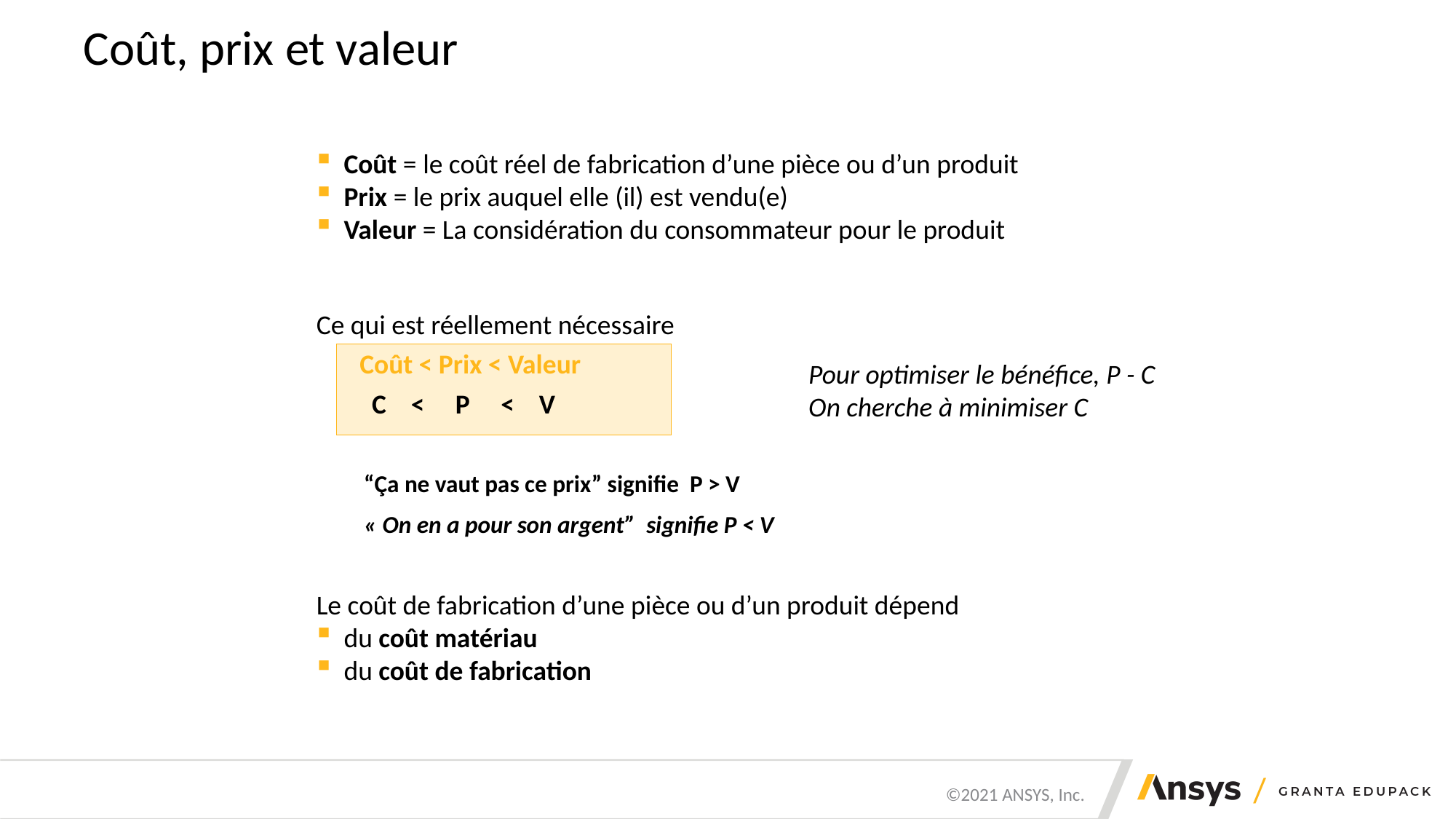

# Coût, prix et valeur
  Coût = le coût réel de fabrication d’une pièce ou d’un produit
  Prix = le prix auquel elle (il) est vendu(e)
  Valeur = La considération du consommateur pour le produit
Ce qui est réellement nécessaire
       Coût < Prix < Valeur
         C    <     P     <    V

Pour optimiser le bénéfice, P - C
On cherche à minimiser C

“Ça ne vaut pas ce prix” signifie  P > V
« On en a pour son argent”  signifie P < V

Le coût de fabrication d’une pièce ou d’un produit dépend
  du coût matériau
  du coût de fabrication